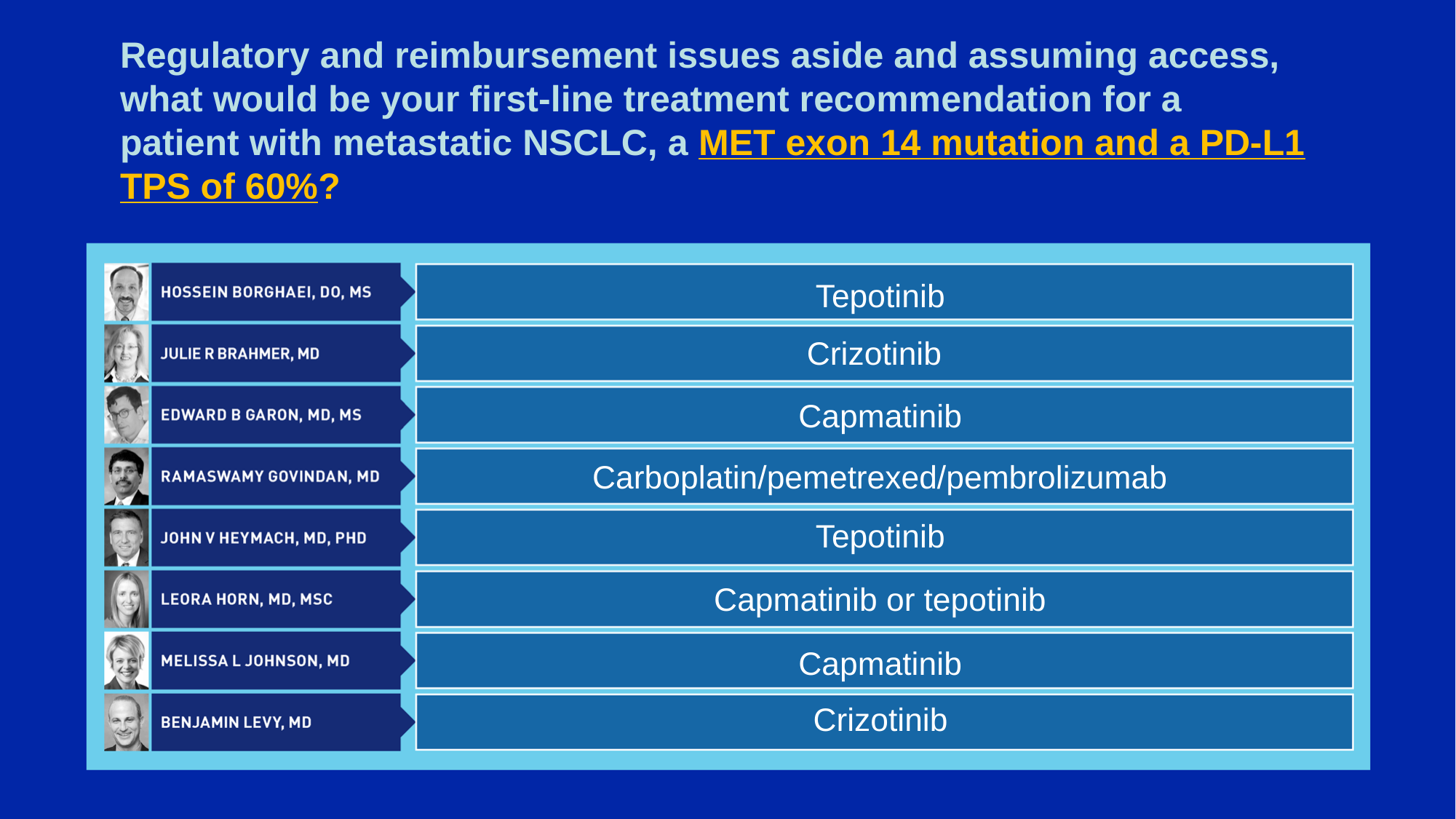

# Regulatory and reimbursement issues aside and assuming access, what would be your first-line treatment recommendation for a patient with metastatic NSCLC, a MET exon 14 mutation and a PD-L1 TPS of 60%?
Tepotinib
Crizotinib
Capmatinib
Carboplatin/pemetrexed/pembrolizumab
Tepotinib
Capmatinib or tepotinib
Capmatinib
Crizotinib